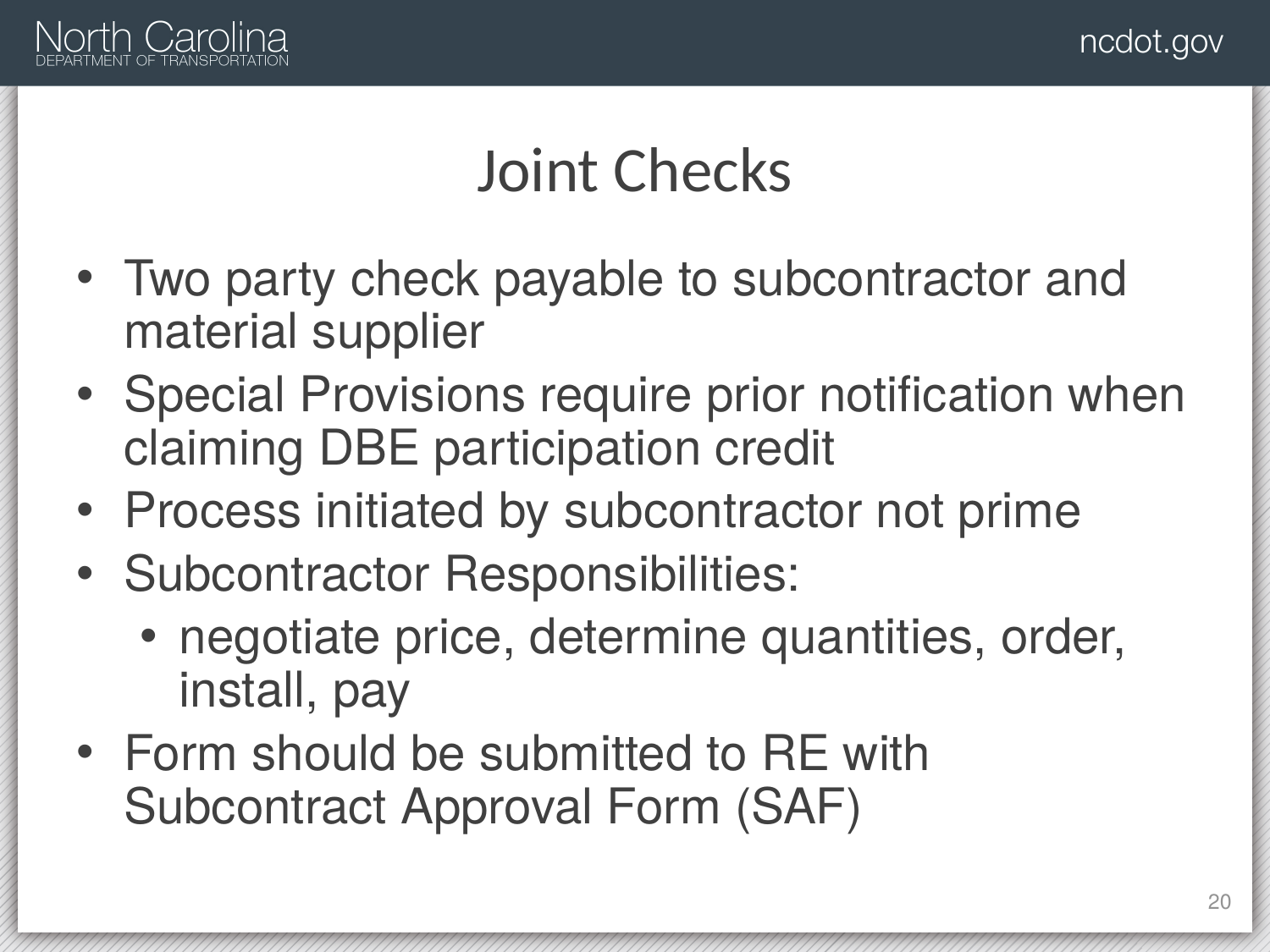

# Joint Checks
Two party check payable to subcontractor and material supplier
Special Provisions require prior notification when claiming DBE participation credit
Process initiated by subcontractor not prime
Subcontractor Responsibilities:
negotiate price, determine quantities, order, install, pay
Form should be submitted to RE with Subcontract Approval Form (SAF)

20